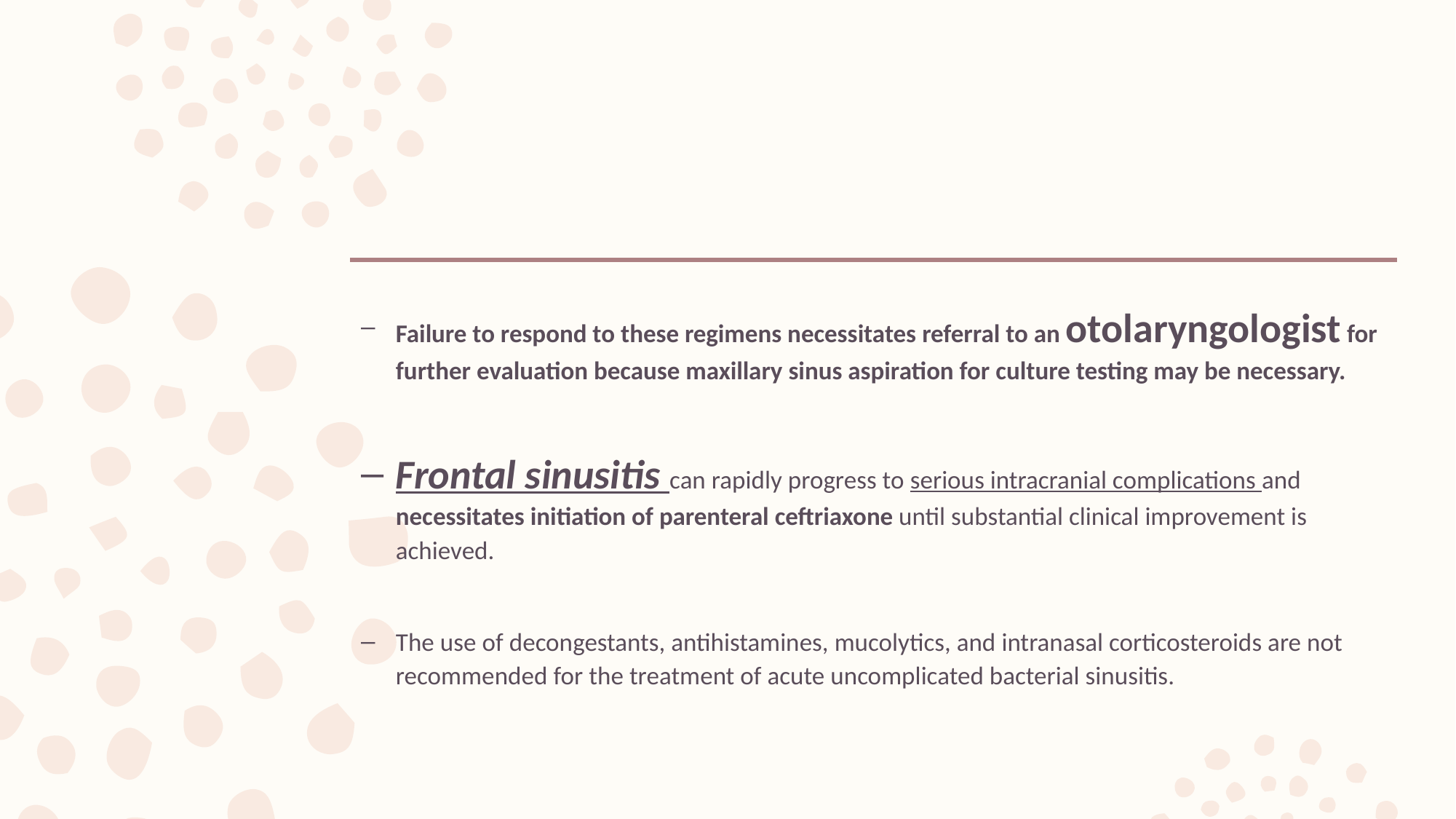

#
Failure to respond to these regimens necessitates referral to an otolaryngologist for further evaluation because maxillary sinus aspiration for culture testing may be necessary.

Frontal sinusitis can rapidly progress to serious intracranial complications and necessitates initiation of parenteral ceftriaxone until substantial clinical improvement is achieved.

The use of decongestants, antihistamines, mucolytics, and intranasal corticosteroids are not recommended for the treatment of acute uncomplicated bacterial sinusitis.